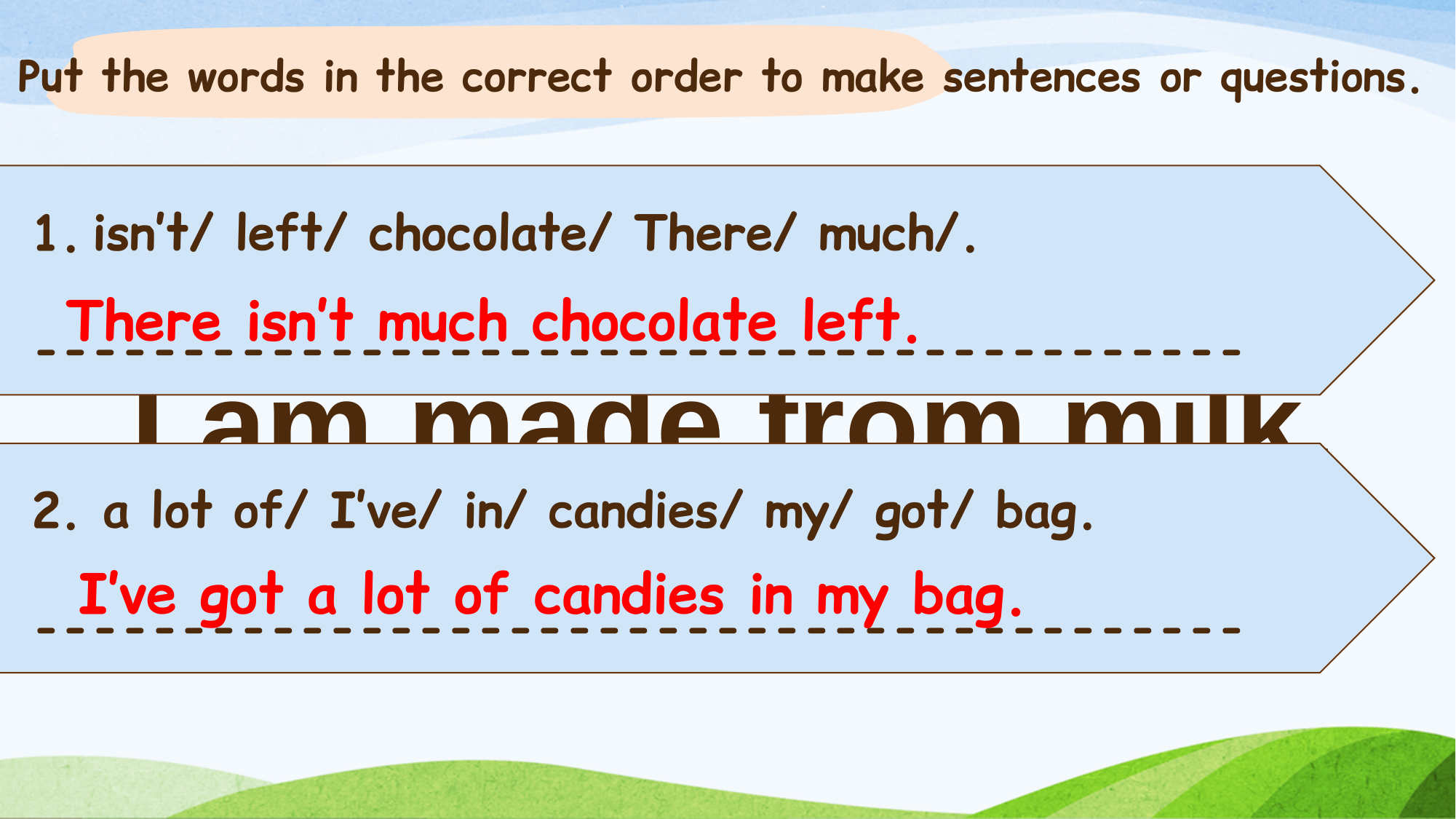

Put the words in the correct order to make sentences or questions.

isn’t/ left/ chocolate/ There/ much/.

-----------------------------------------

# I am made from milk.
I am yellow.
I can be eaten with bread.
There isn’t much chocolate left.

2. a lot of/ I’ve/ in/ candies/ my/ got/ bag.

-----------------------------------------

I’ve got a lot of candies in my bag.